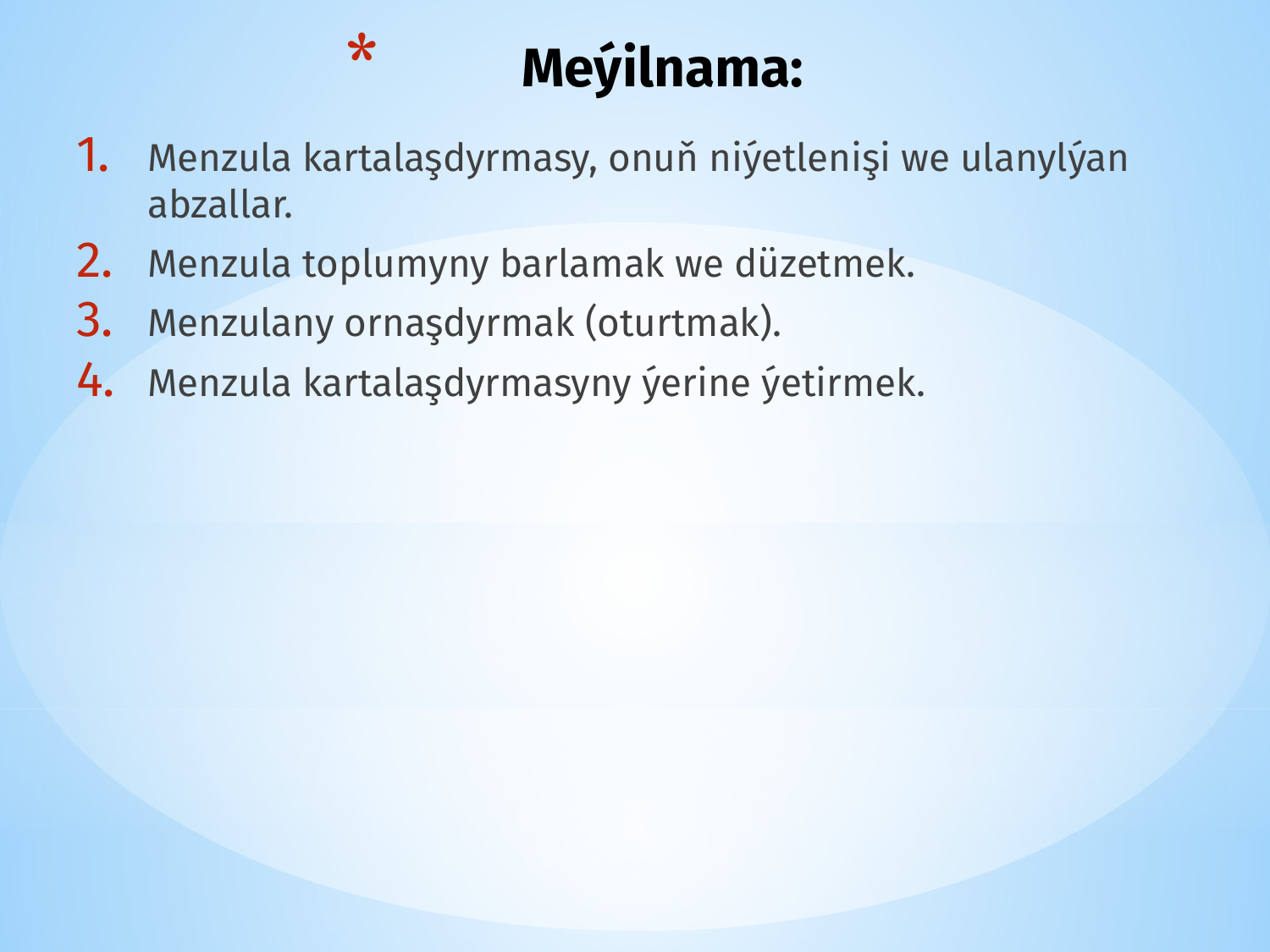

# Meýilnama:
Menzula kartalaşdyrmasy, onuň niýetlenişi we ulanylýan abzallar.
Menzula toplumyny barlamak we düzetmek.
Menzulany ornaşdyrmak (oturtmak).
Menzula kartalaşdyrmasyny ýerine ýetirmek.